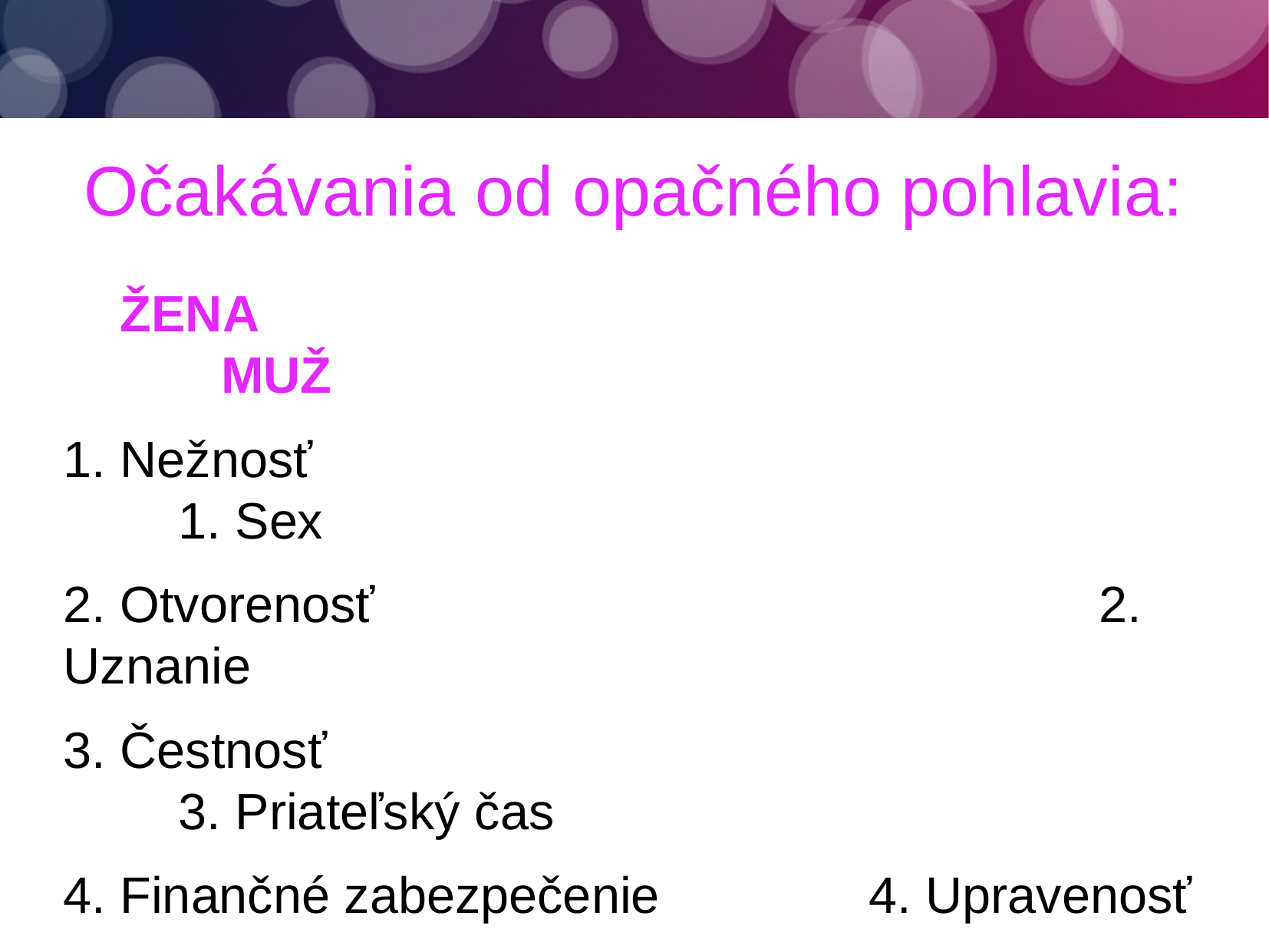

Očakávania od opačného pohlavia:
    ŽENA									   MUŽ
1. Nežnosť								1. Sex
2. Otvorenosť							2. Uznanie
3. Čestnosť								3. Priateľský čas
4. Finančné zabezpečenie		4. Upravenosť
5. Dobrý otec							5. Pekný domov